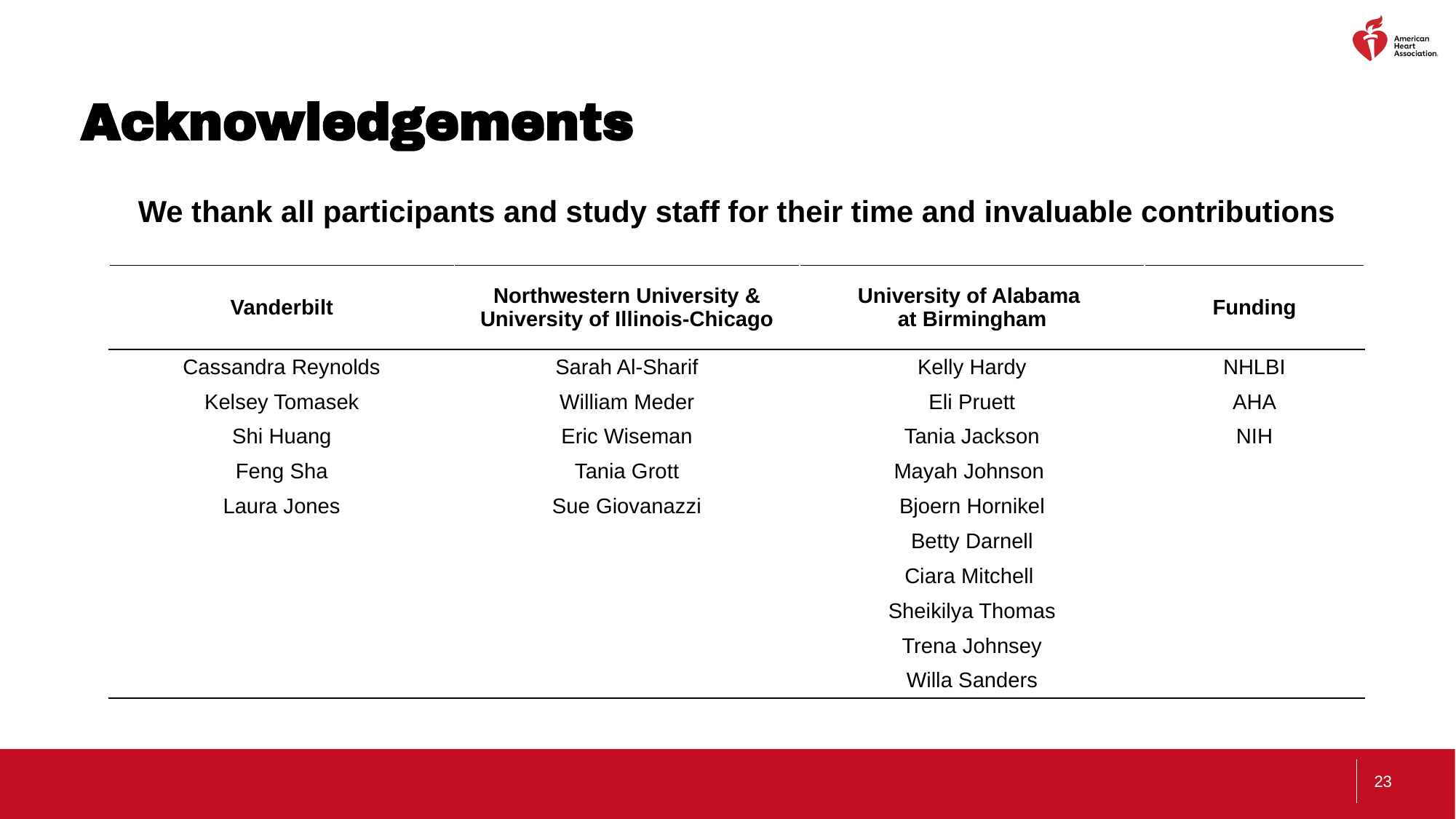

# Acknowledgements
We thank all participants and study staff for their time and invaluable contributions
| Vanderbilt | Northwestern University & University of Illinois-Chicago | University of Alabama at Birmingham | Funding |
| --- | --- | --- | --- |
| Cassandra Reynolds | Sarah Al-Sharif | Kelly Hardy | NHLBI |
| Kelsey Tomasek | William Meder | Eli Pruett | AHA |
| Shi Huang | Eric Wiseman | Tania Jackson | NIH |
| Feng Sha | Tania Grott | Mayah Johnson |  |
| Laura Jones | Sue Giovanazzi | Bjoern Hornikel |  |
|  |  | Betty Darnell |  |
|  |  | Ciara Mitchell |  |
|  |  | Sheikilya Thomas |  |
|  |  | Trena Johnsey |  |
|  |  | Willa Sanders |  |

23